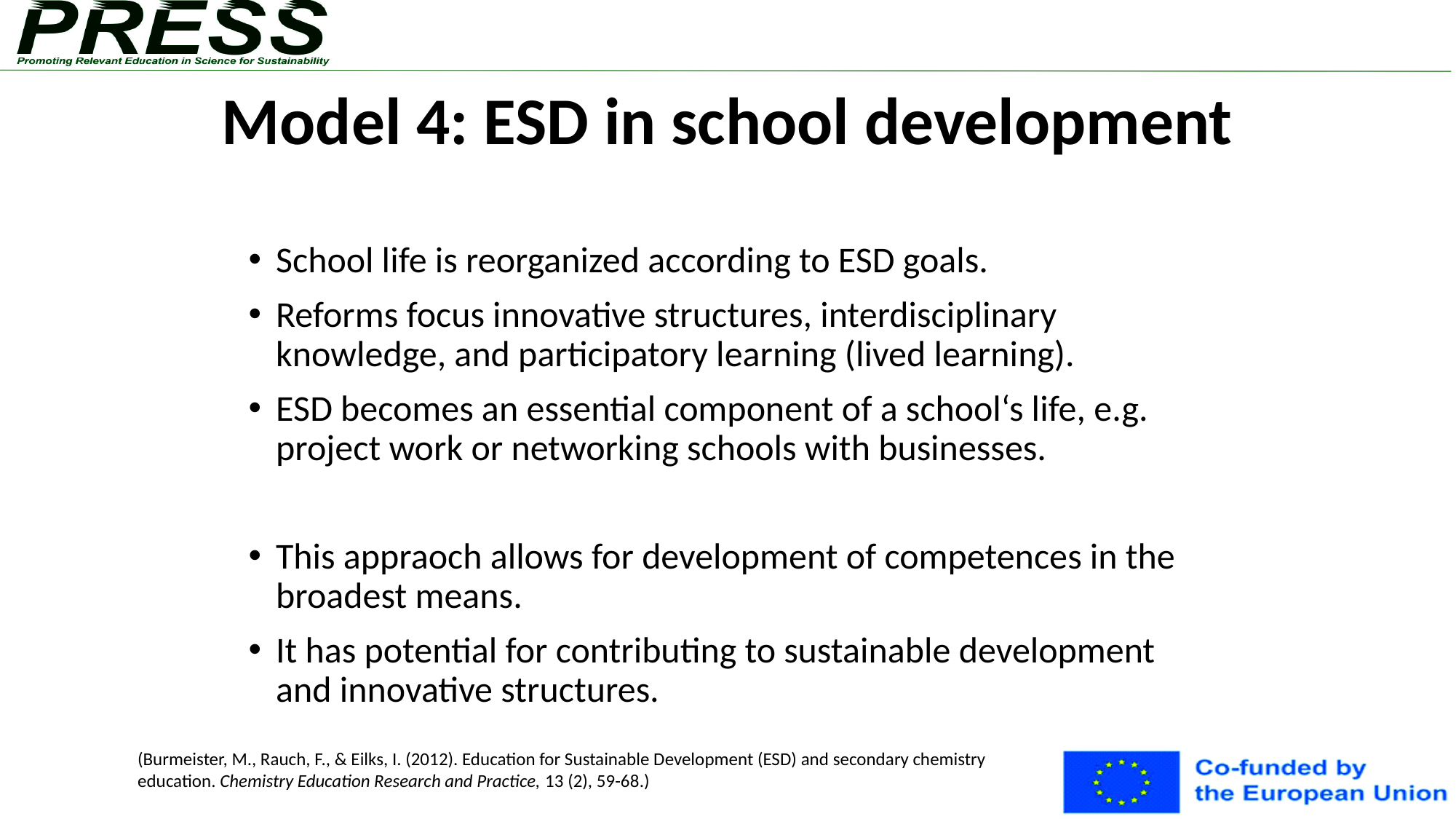

# Model 4: ESD in school development
School life is reorganized according to ESD goals.
Reforms focus innovative structures, interdisciplinary knowledge, and participatory learning (lived learning).
ESD becomes an essential component of a school‘s life, e.g. project work or networking schools with businesses.

This appraoch allows for development of competences in the broadest means.
It has potential for contributing to sustainable development and innovative structures.
(Burmeister, M., Rauch, F., & Eilks, I. (2012). Education for Sustainable Development (ESD) and secondary chemistry education. Chemistry Education Research and Practice, 13 (2), 59-68.)